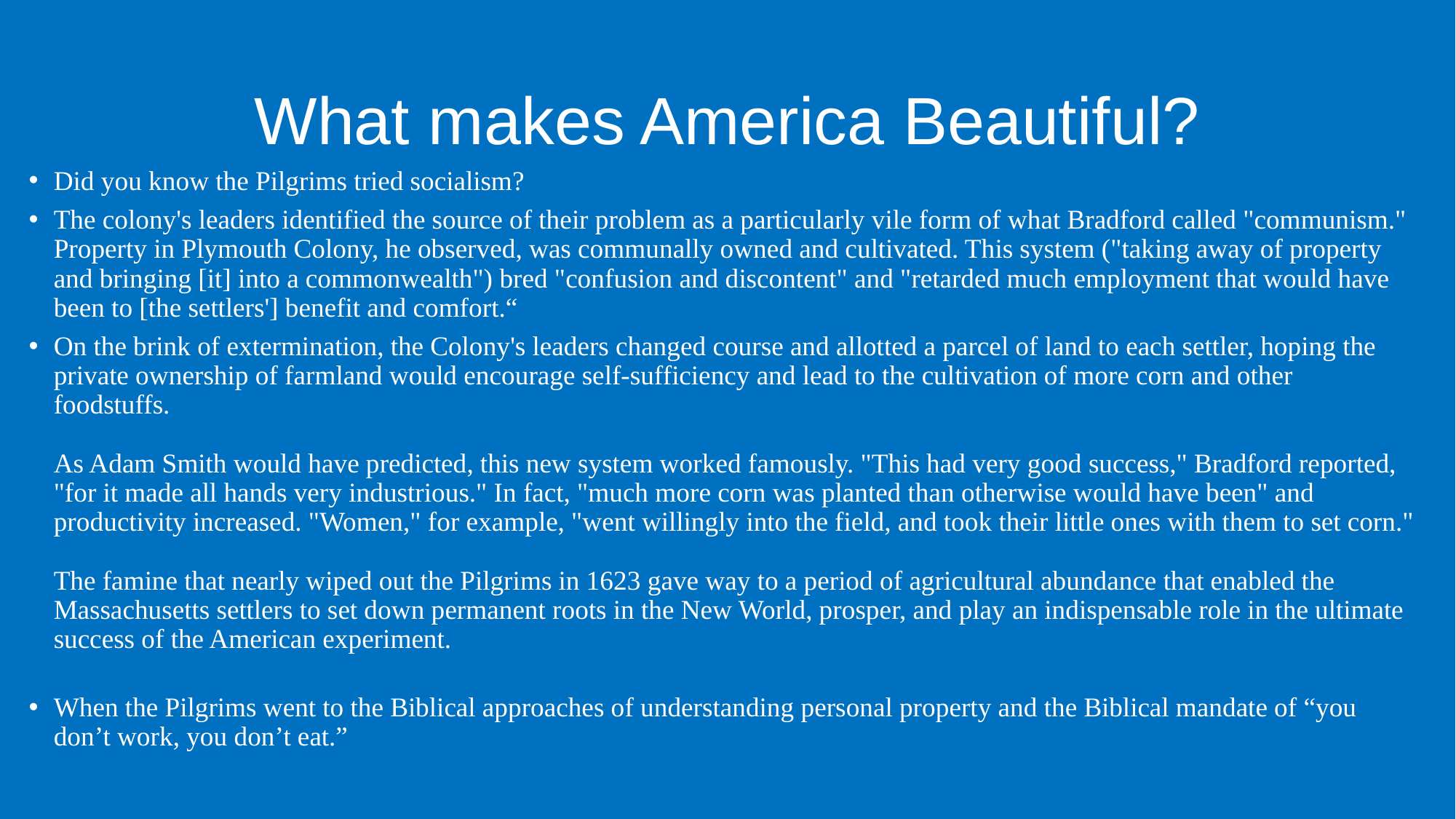

# What makes America Beautiful?
Did you know the Pilgrims tried socialism?
The colony's leaders identified the source of their problem as a particularly vile form of what Bradford called "communism." Property in Plymouth Colony, he observed, was communally owned and cultivated. This system ("taking away of property and bringing [it] into a commonwealth") bred "confusion and discontent" and "retarded much employment that would have been to [the settlers'] benefit and comfort.“
On the brink of extermination, the Colony's leaders changed course and allotted a parcel of land to each settler, hoping the private ownership of farmland would encourage self-sufficiency and lead to the cultivation of more corn and other foodstuffs.
As Adam Smith would have predicted, this new system worked famously. "This had very good success," Bradford reported, "for it made all hands very industrious." In fact, "much more corn was planted than otherwise would have been" and productivity increased. "Women," for example, "went willingly into the field, and took their little ones with them to set corn."
The famine that nearly wiped out the Pilgrims in 1623 gave way to a period of agricultural abundance that enabled the Massachusetts settlers to set down permanent roots in the New World, prosper, and play an indispensable role in the ultimate success of the American experiment.
When the Pilgrims went to the Biblical approaches of understanding personal property and the Biblical mandate of “you don’t work, you don’t eat.”